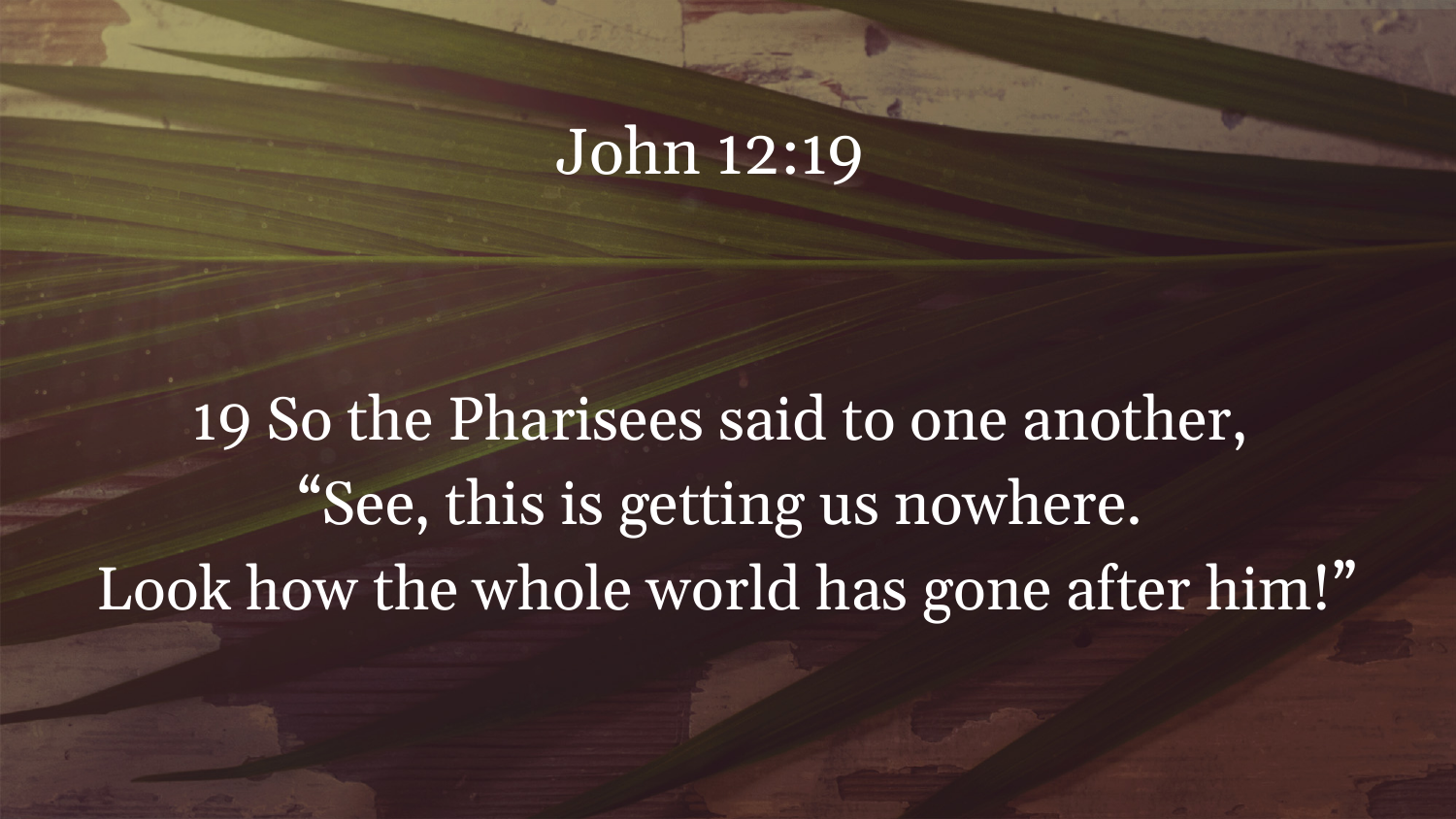

# John 12:19
19 So the Pharisees said to one another,
“See, this is getting us nowhere.
Look how the whole world has gone after him!”